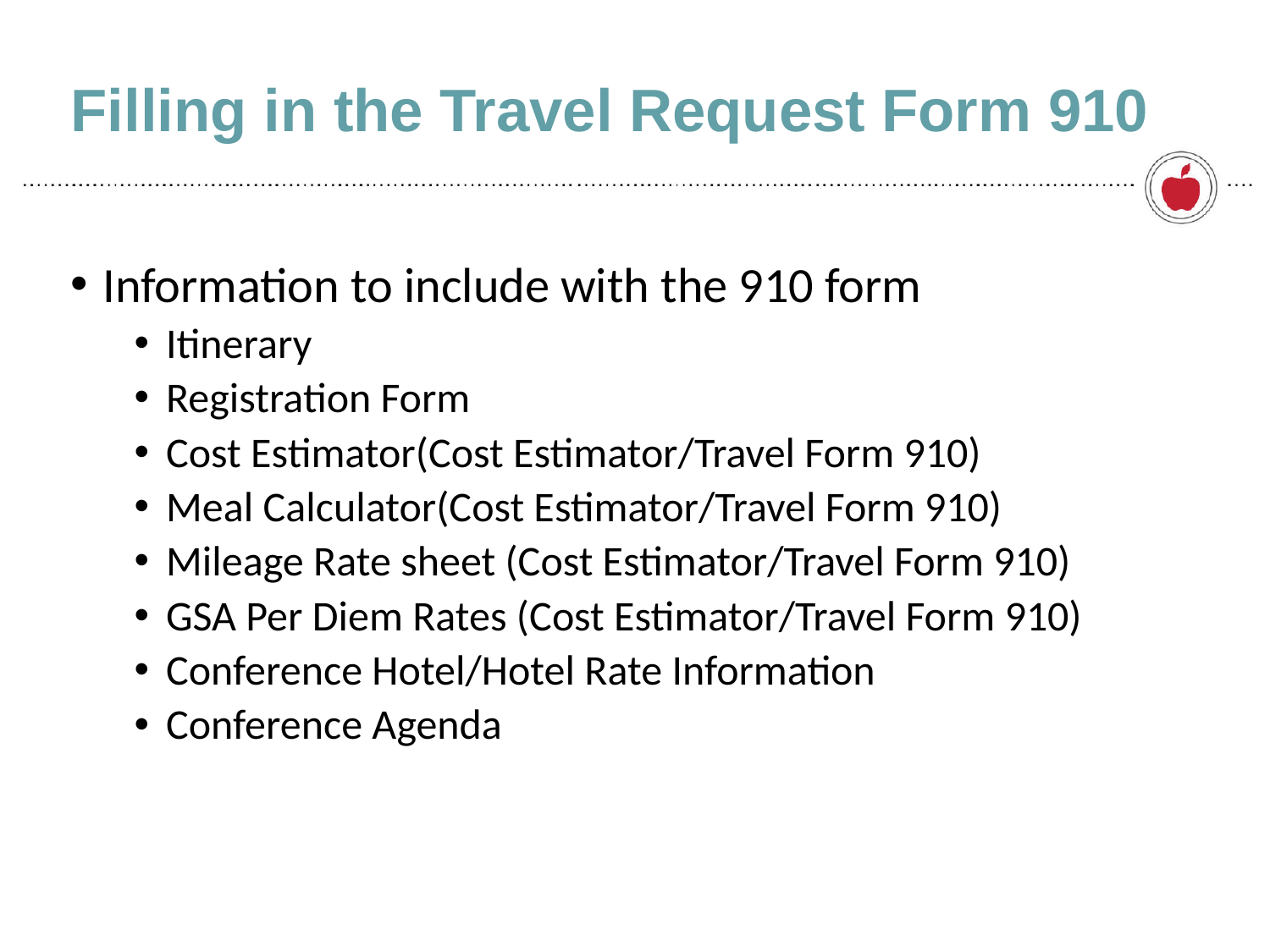

# Filling in the Travel Request Form 910
Information to include with the 910 form
Itinerary
Registration Form
Cost Estimator(Cost Estimator/Travel Form 910)
Meal Calculator(Cost Estimator/Travel Form 910)
Mileage Rate sheet (Cost Estimator/Travel Form 910)
GSA Per Diem Rates (Cost Estimator/Travel Form 910)
Conference Hotel/Hotel Rate Information
Conference Agenda